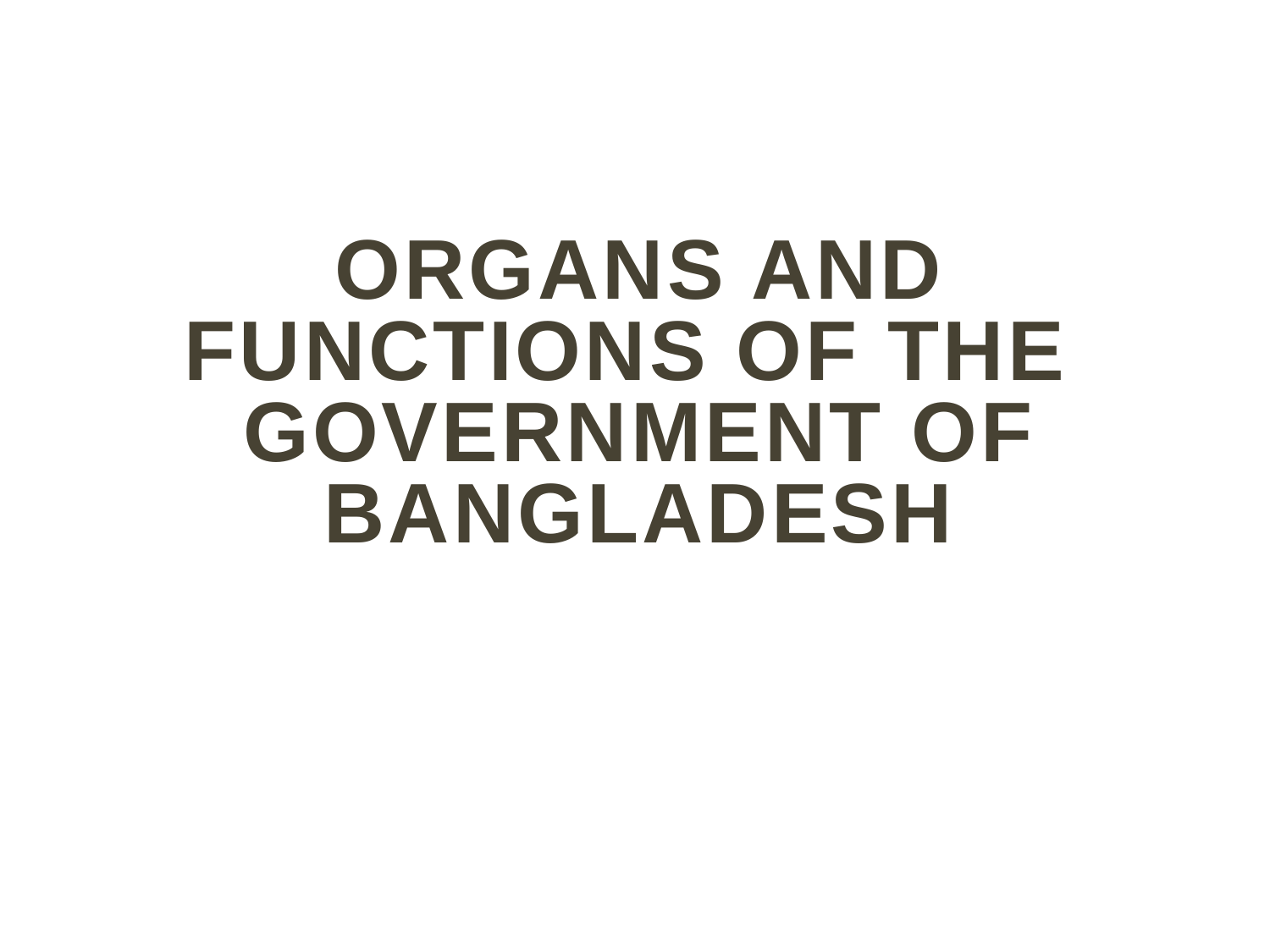

# Organs and Functions of the Government of Bangladesh